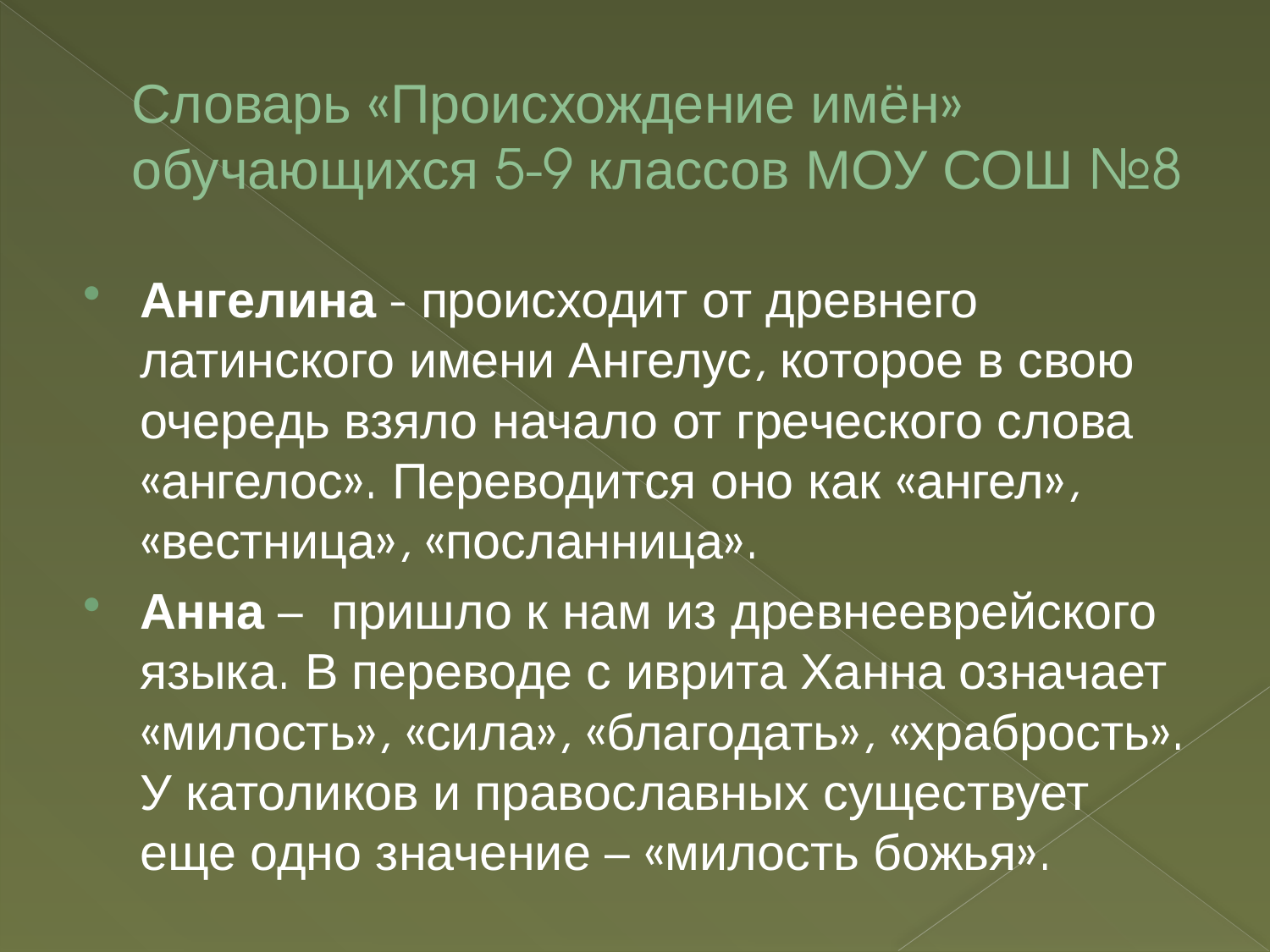

# Словарь «Происхождение имён» обучающихся 5-9 классов МОУ СОШ №8
Ангелина - происходит от древнего латинского имени Ангелус, которое в свою очередь взяло начало от греческого слова «ангелос». Переводится оно как «ангел», «вестница», «посланница».
Анна –  пришло к нам из древнееврейского языка. В переводе с иврита Ханна означает «милость», «сила», «благодать», «храбрость». У католиков и православных существует еще одно значение – «милость божья».